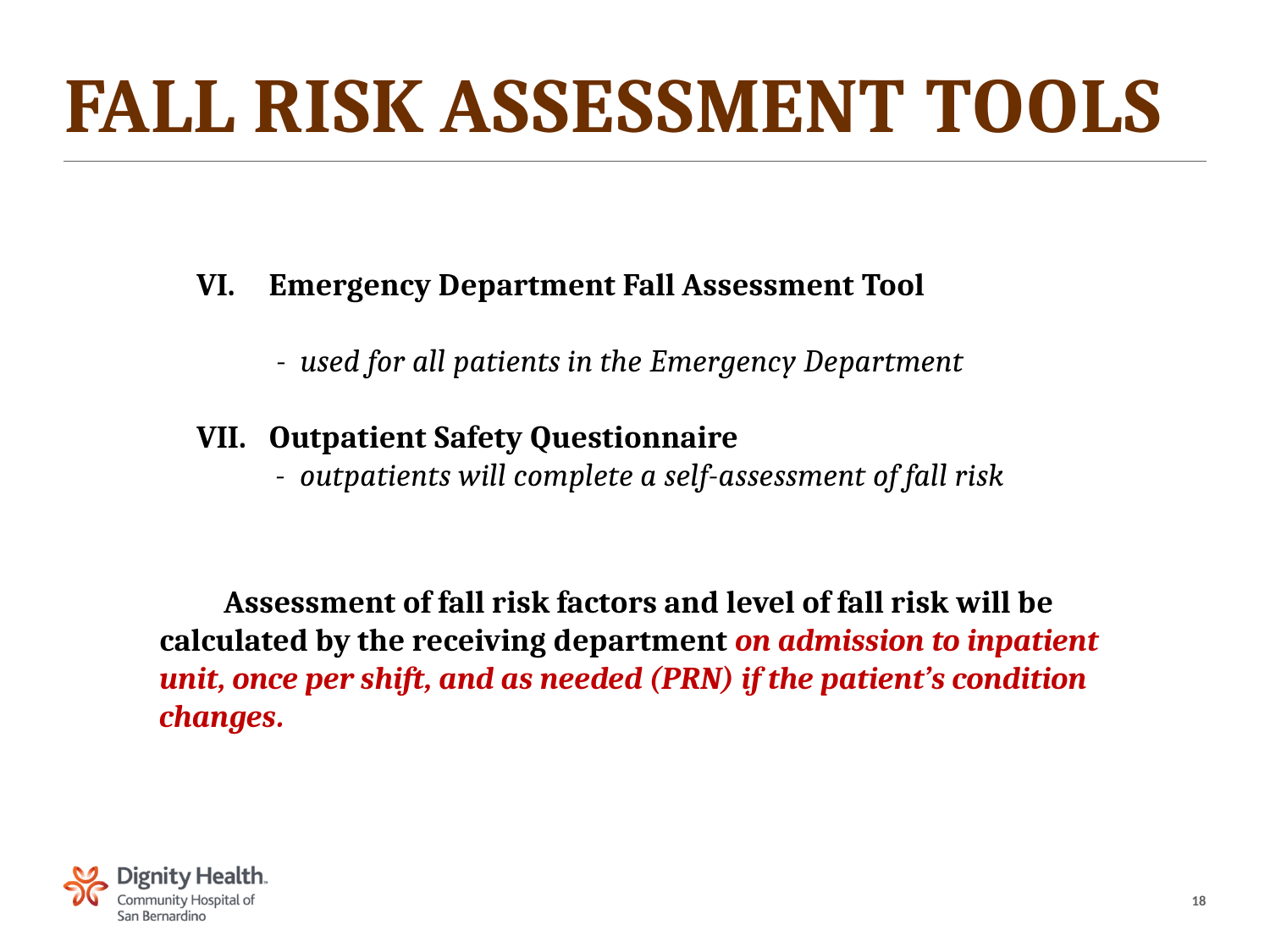

# Fall Risk Assessment Tools
Emergency Department Fall Assessment Tool

  -  used for all patients in the Emergency Department

Outpatient Safety Questionnaire
-  outpatients will complete a self-assessment of fall risk
Assessment of fall risk factors and level of fall risk will be calculated by the receiving department on admission to inpatient unit, once per shift, and as needed (PRN) if the patient’s condition changes.
18